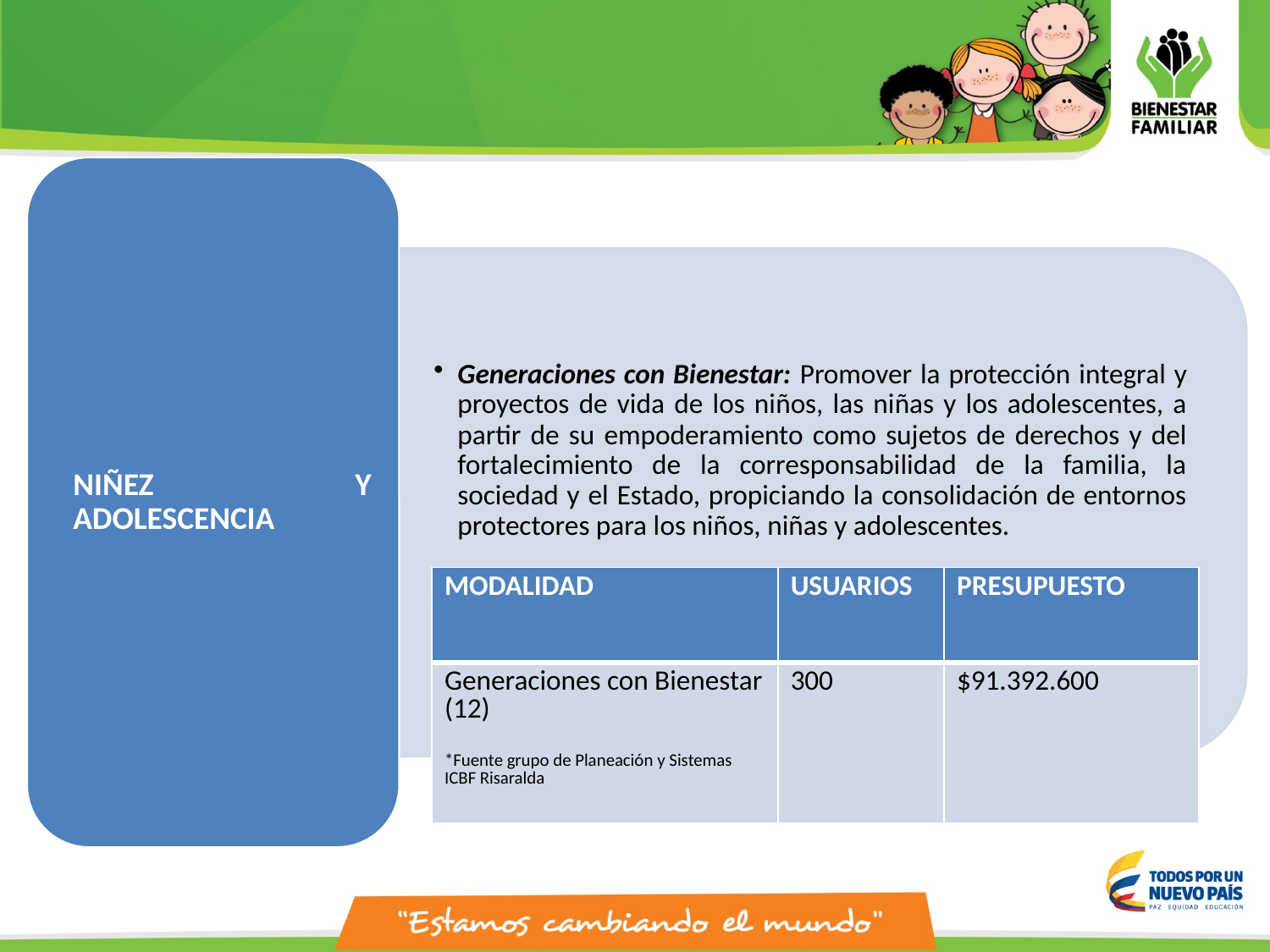

Generaciones con Bienestar: Promover la protección integral y proyectos de vida de los niños, las niñas y los adolescentes, a partir de su empoderamiento como sujetos de derechos y del fortalecimiento de la corresponsabilidad de la familia, la sociedad y el Estado, propiciando la consolidación de entornos protectores para los niños, niñas y adolescentes.

NIÑEZ Y ADOLESCENCIA
| MODALIDAD | USUARIOS | PRESUPUESTO |
| --- | --- | --- |
| Generaciones con Bienestar (12) \*Fuente grupo de Planeación y Sistemas ICBF Risaralda | 300 | $91.392.600 |